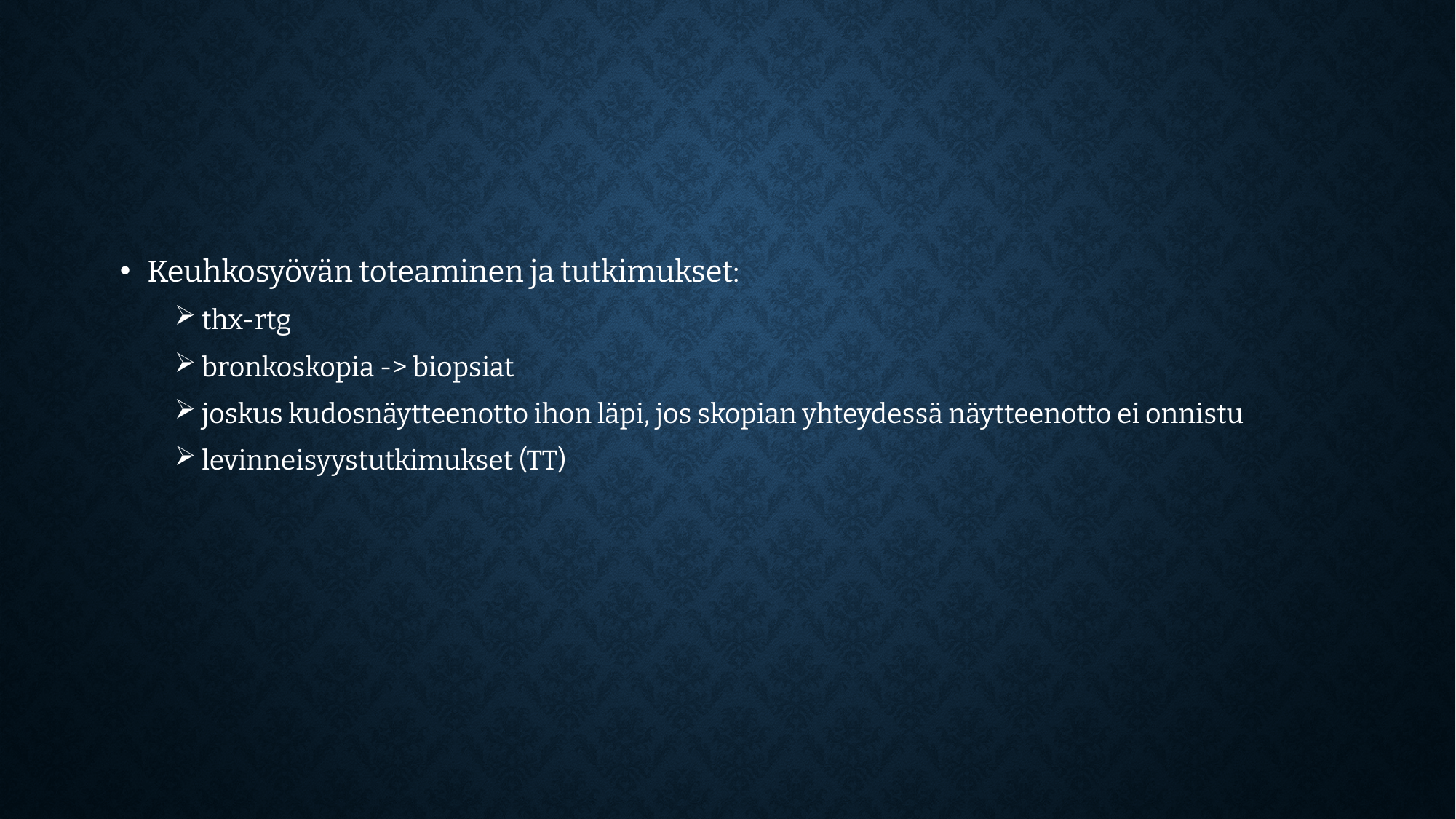

Keuhkosyövän toteaminen ja tutkimukset:
thx-rtg
bronkoskopia -> biopsiat
joskus kudosnäytteenotto ihon läpi, jos skopian yhteydessä näytteenotto ei onnistu
levinneisyystutkimukset (TT)